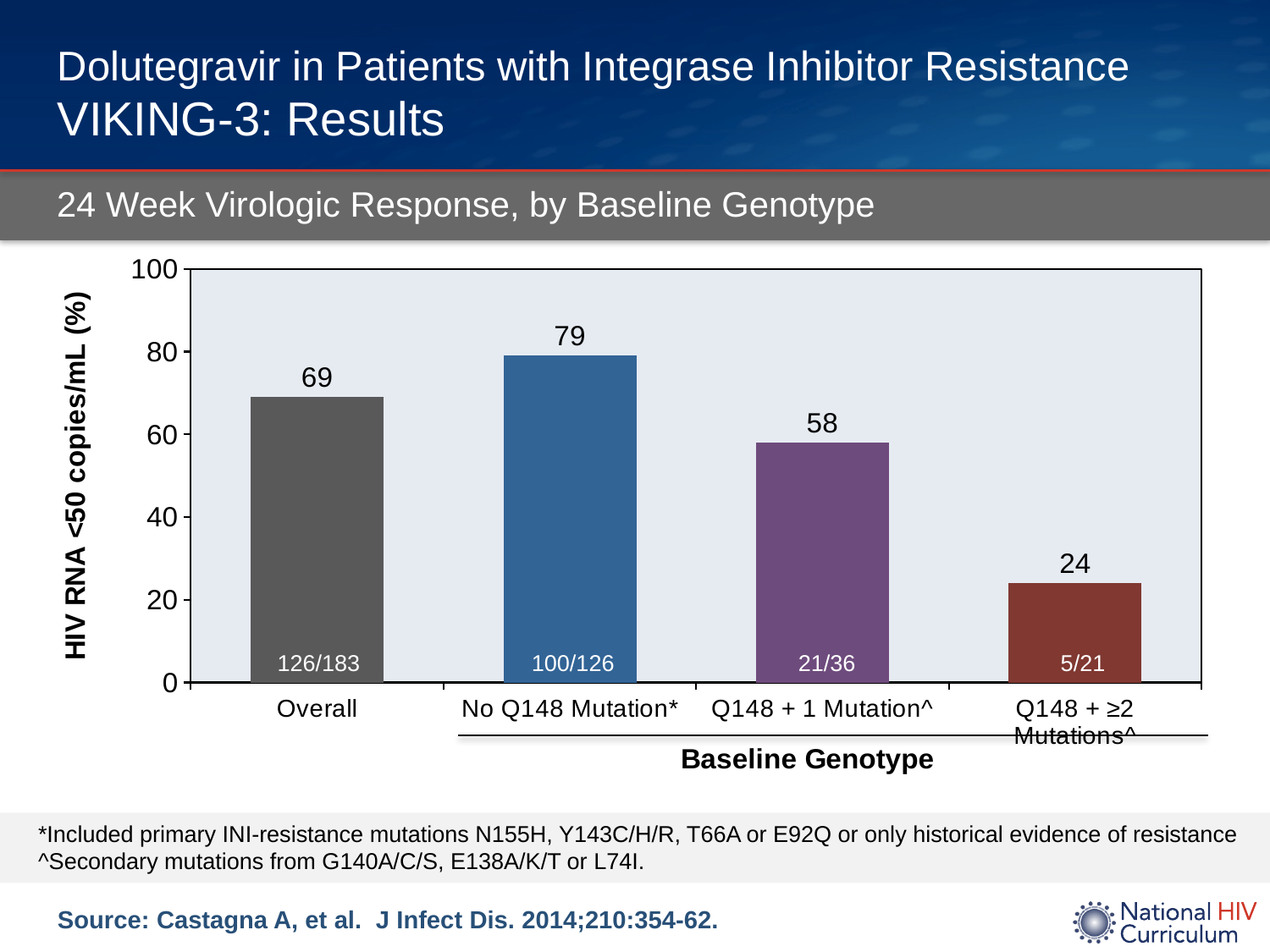

# Dolutegravir in Patients with Integrase Inhibitor Resistance VIKING-3: Results
24 Week Virologic Response, by Baseline Genotype

### Chart

| Category | Regimen |
|---|---|
| Overall | 69.0 |
| No Q148 Mutation* | 79.0 |
| Q148 + 1 Mutation^ | 58.0 |
| Q148 + ≥2 Mutations^ | 24.0 |
126/183
100/126
21/36
5/21
*Included primary INI-resistance mutations N155H, Y143C/H/R, T66A or E92Q or only historical evidence of resistance
^Secondary mutations from G140A/C/S, E138A/K/T or L74I.
Source: Castagna A, et al.  J Infect Dis. 2014;210:354-62.